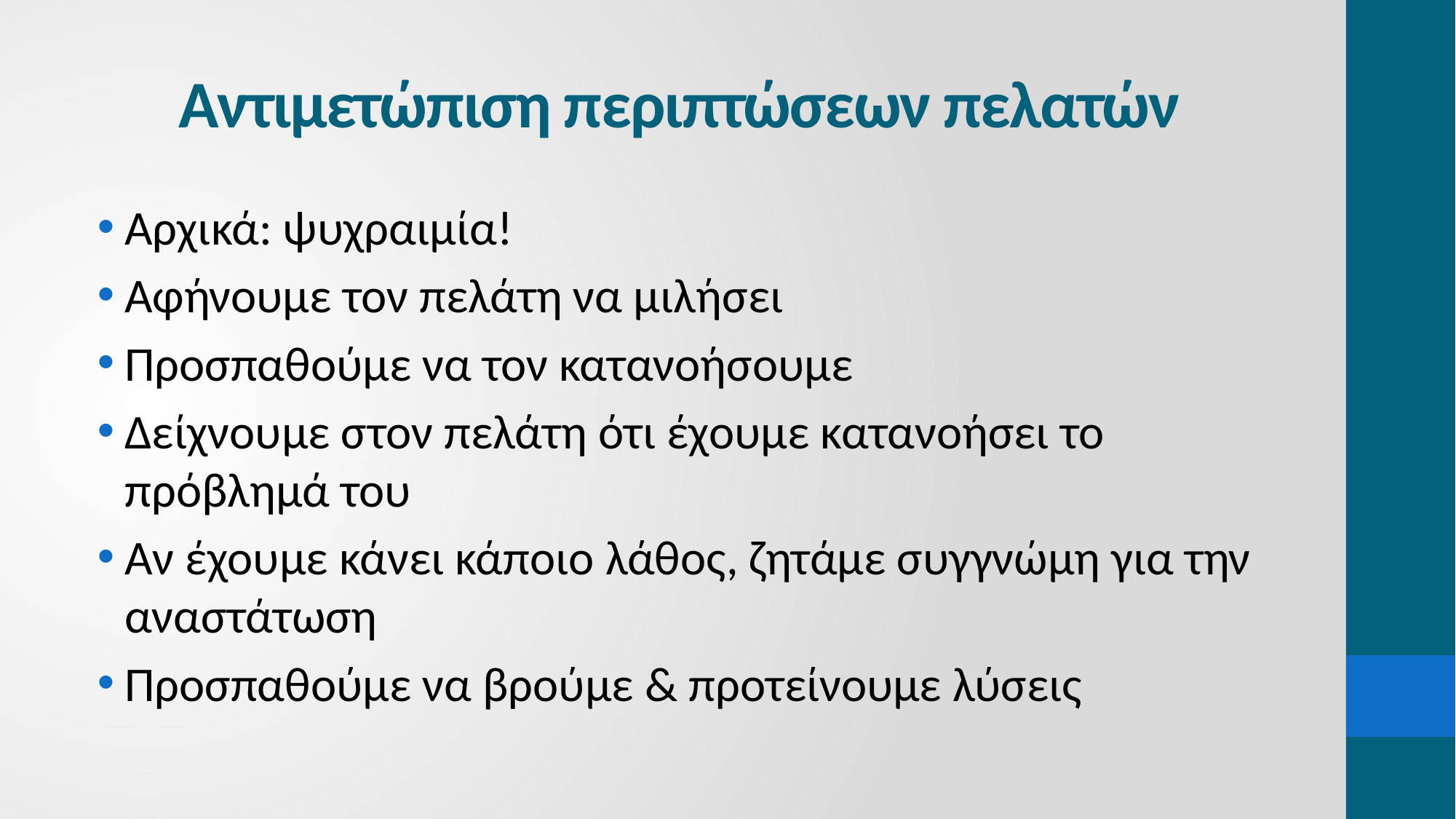

# Αντιμετώπιση περιπτώσεων πελατών
Αρχικά: ψυχραιμία!
Αφήνουμε τον πελάτη να μιλήσει
Προσπαθούμε να τον κατανοήσουμε
Δείχνουμε στον πελάτη ότι έχουμε κατανοήσει το πρόβλημά του
Αν έχουμε κάνει κάποιο λάθος, ζητάμε συγγνώμη για την αναστάτωση
Προσπαθούμε να βρούμε & προτείνουμε λύσεις